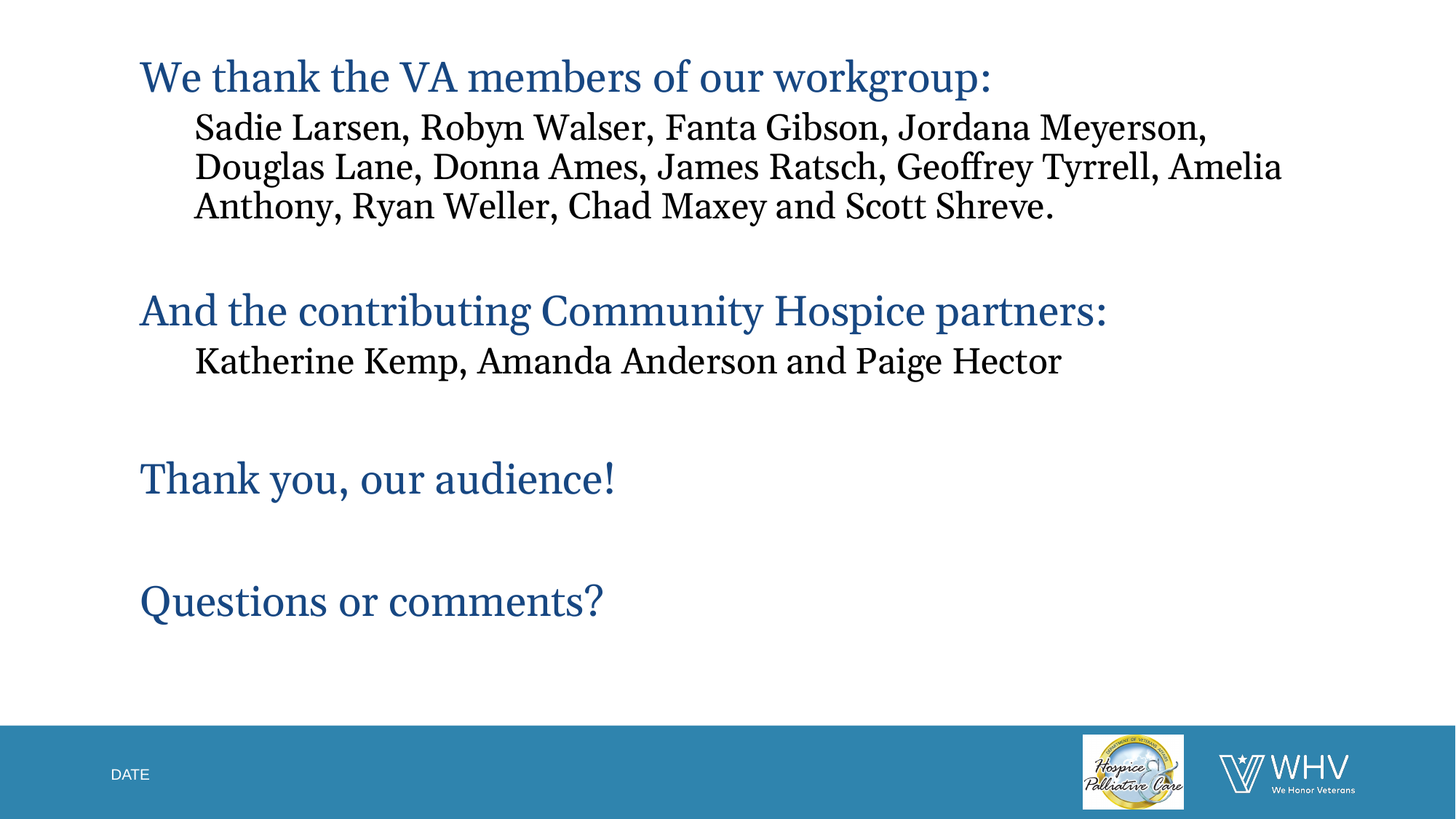

52
We thank the VA members of our workgroup:
Sadie Larsen, Robyn Walser, Fanta Gibson, Jordana Meyerson, Douglas Lane, Donna Ames, James Ratsch, Geoffrey Tyrrell, Amelia Anthony, Ryan Weller, Chad Maxey and Scott Shreve.

And the contributing Community Hospice partners:
Katherine Kemp, Amanda Anderson and Paige Hector

Thank you, our audience!

Questions or comments?
DATE